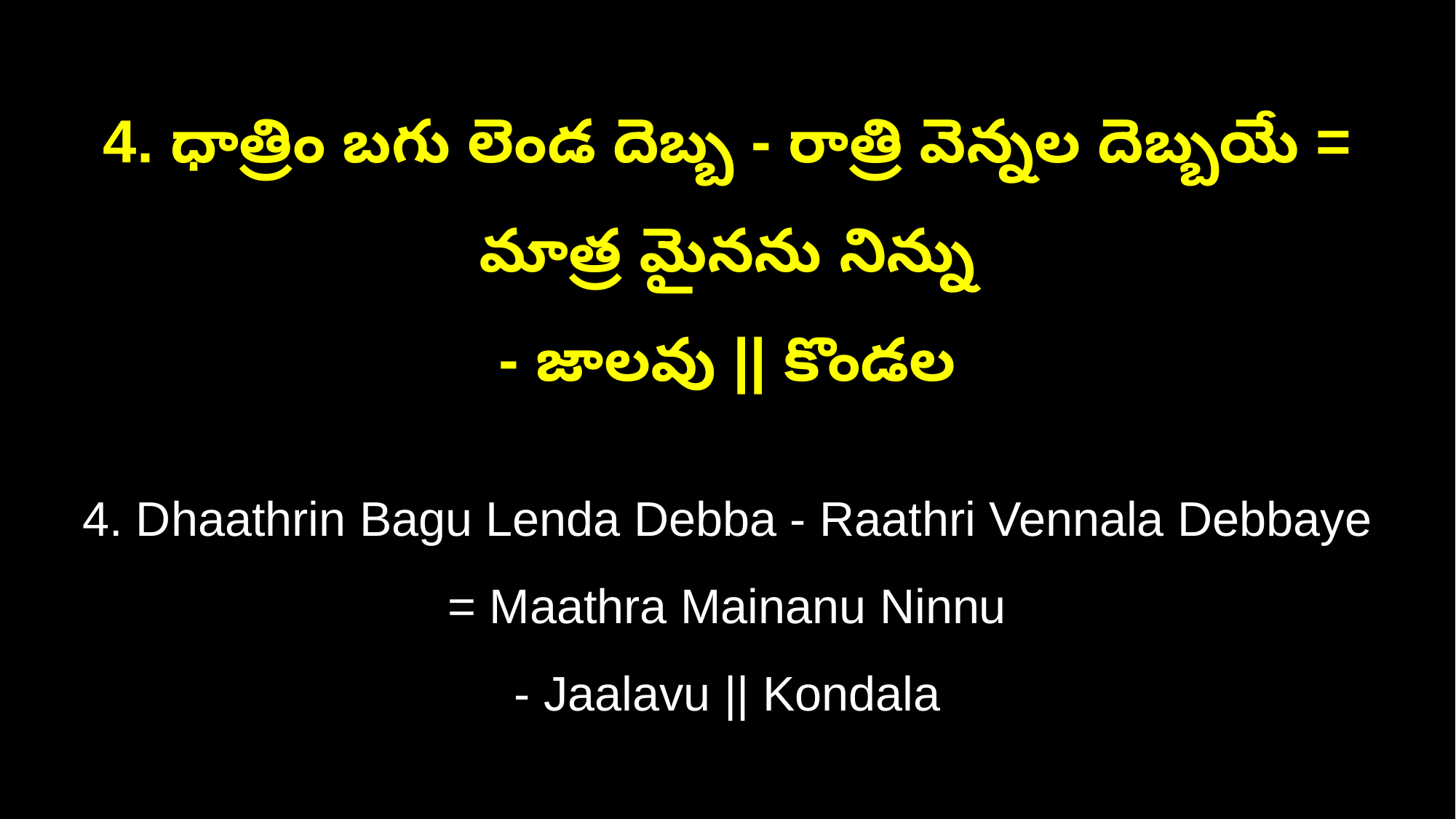

4. ధాత్రిం బగు లెండ దెబ్బ - రాత్రి వెన్నల దెబ్బయే = మాత్ర మైనను నిన్ను
- జాలవు || కొండల
4. Dhaathrin Bagu Lenda Debba - Raathri Vennala Debbaye = Maathra Mainanu Ninnu
- Jaalavu || Kondala